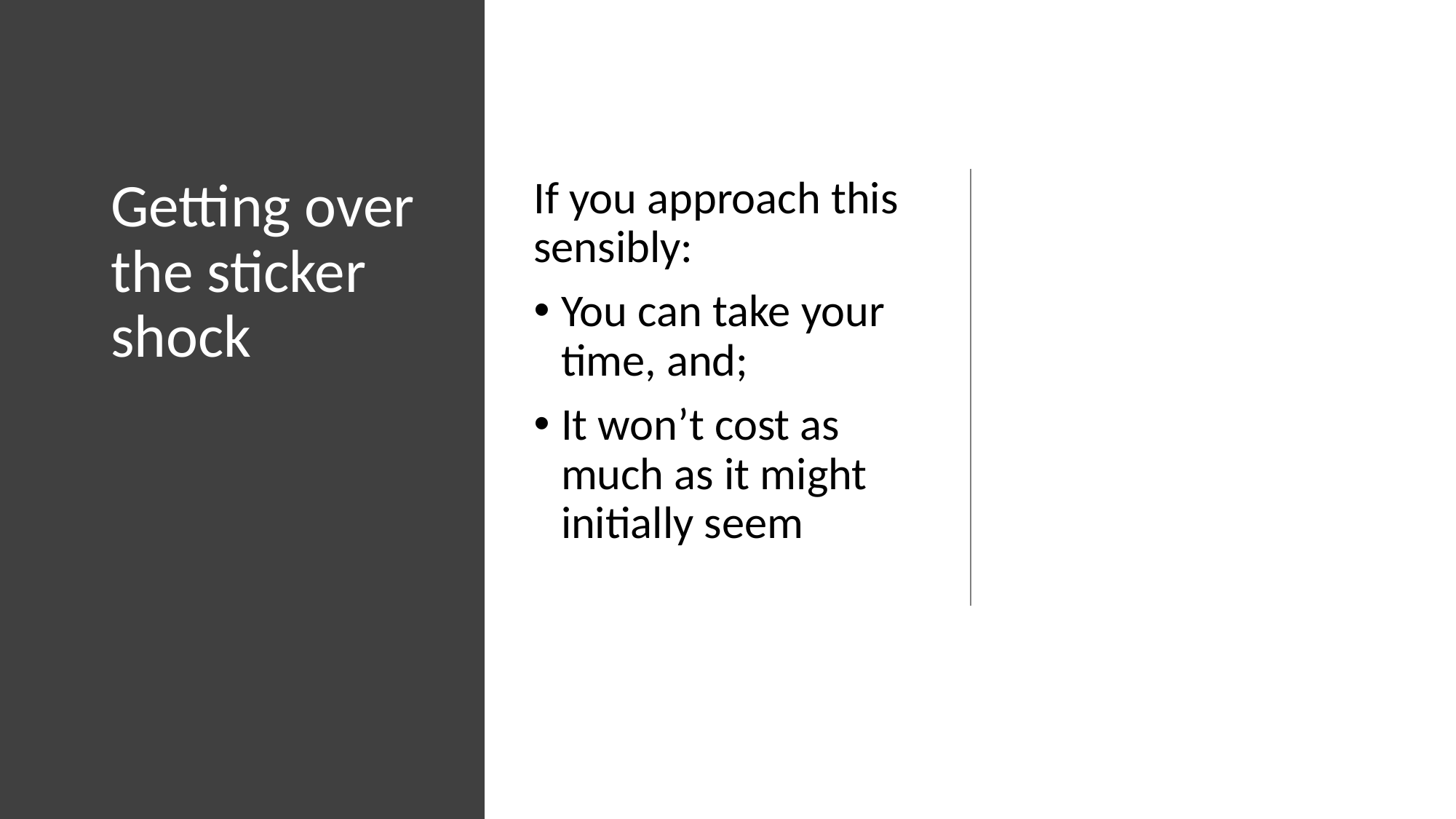

# Getting over the sticker shock
If you approach this sensibly:
You can take your time, and;
It won’t cost as much as it might initially seem